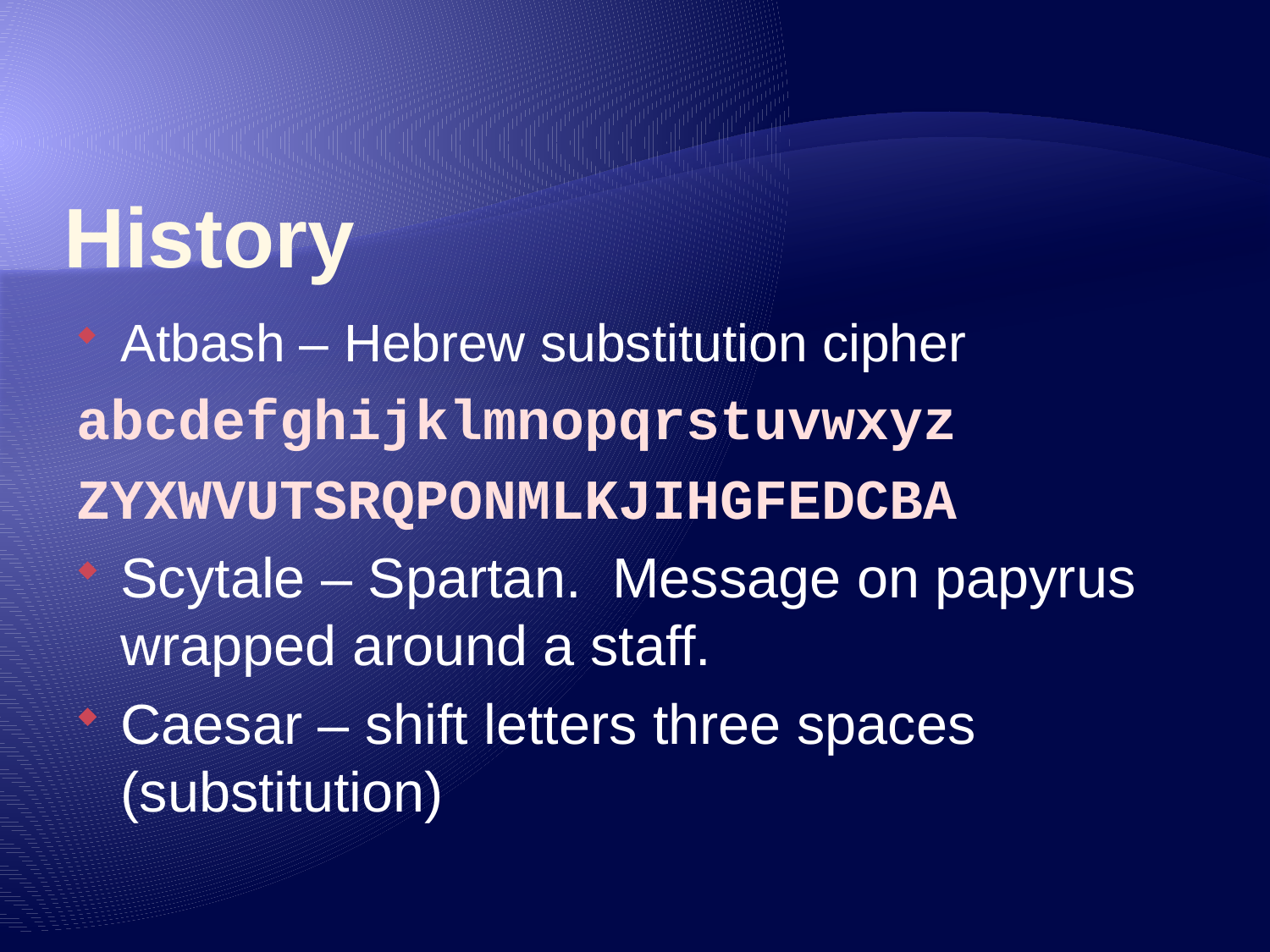

# History
Atbash – Hebrew substitution cipher
abcdefghijklmnopqrstuvwxyz
ZYXWVUTSRQPONMLKJIHGFEDCBA
Scytale – Spartan.  Message on papyrus wrapped around a staff.
Caesar – shift letters three spaces (substitution)